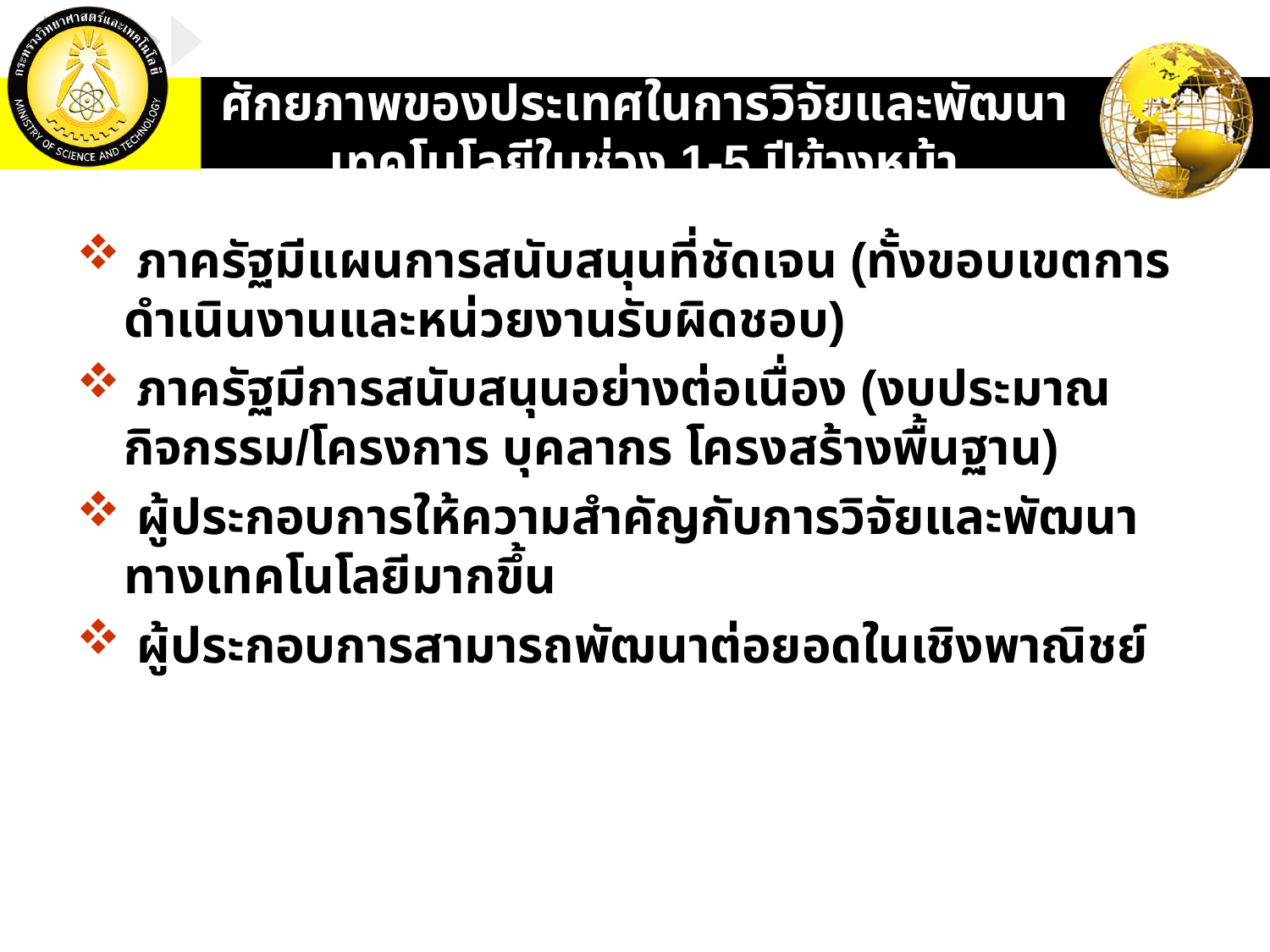

# ศักยภาพของประเทศในการวิจัยและพัฒนาเทคโนโลยีในช่วง 1-5 ปีข้างหน้า
 ภาครัฐมีแผนการสนับสนุนที่ชัดเจน (ทั้งขอบเขตการดำเนินงานและหน่วยงานรับผิดชอบ)
 ภาครัฐมีการสนับสนุนอย่างต่อเนื่อง (งบประมาณ กิจกรรม/โครงการ บุคลากร โครงสร้างพื้นฐาน)
 ผู้ประกอบการให้ความสำคัญกับการวิจัยและพัฒนาทางเทคโนโลยีมากขึ้น
 ผู้ประกอบการสามารถพัฒนาต่อยอดในเชิงพาณิชย์